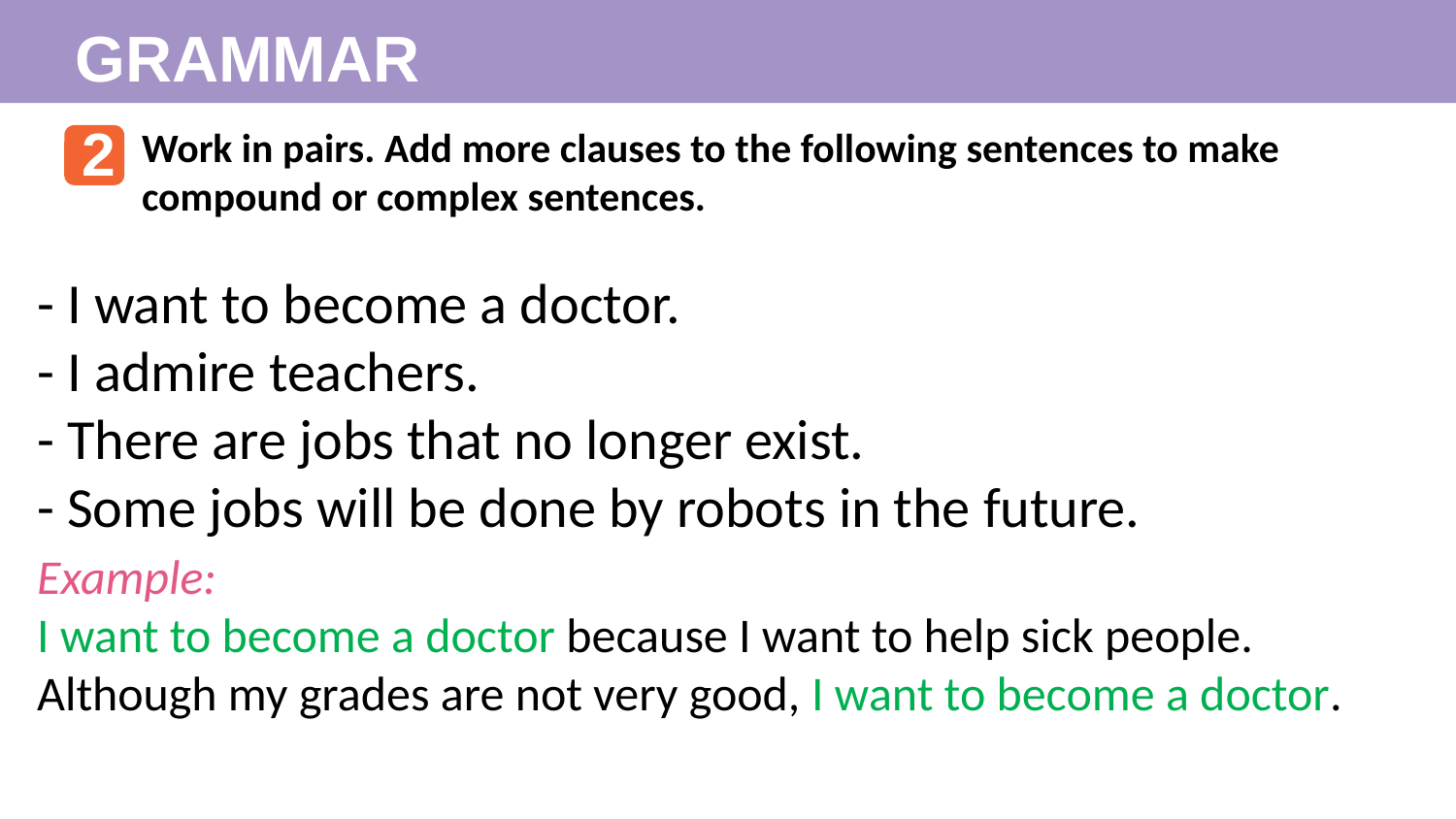

GRAMMAR
2
Work in pairs. Add more clauses to the following sentences to make compound or complex sentences.

- I want to become a doctor.
- I admire teachers.
- There are jobs that no longer exist.
- Some jobs will be done by robots in the future.
Example:
I want to become a doctor because I want to help sick people.
Although my grades are not very good, I want to become a doctor.